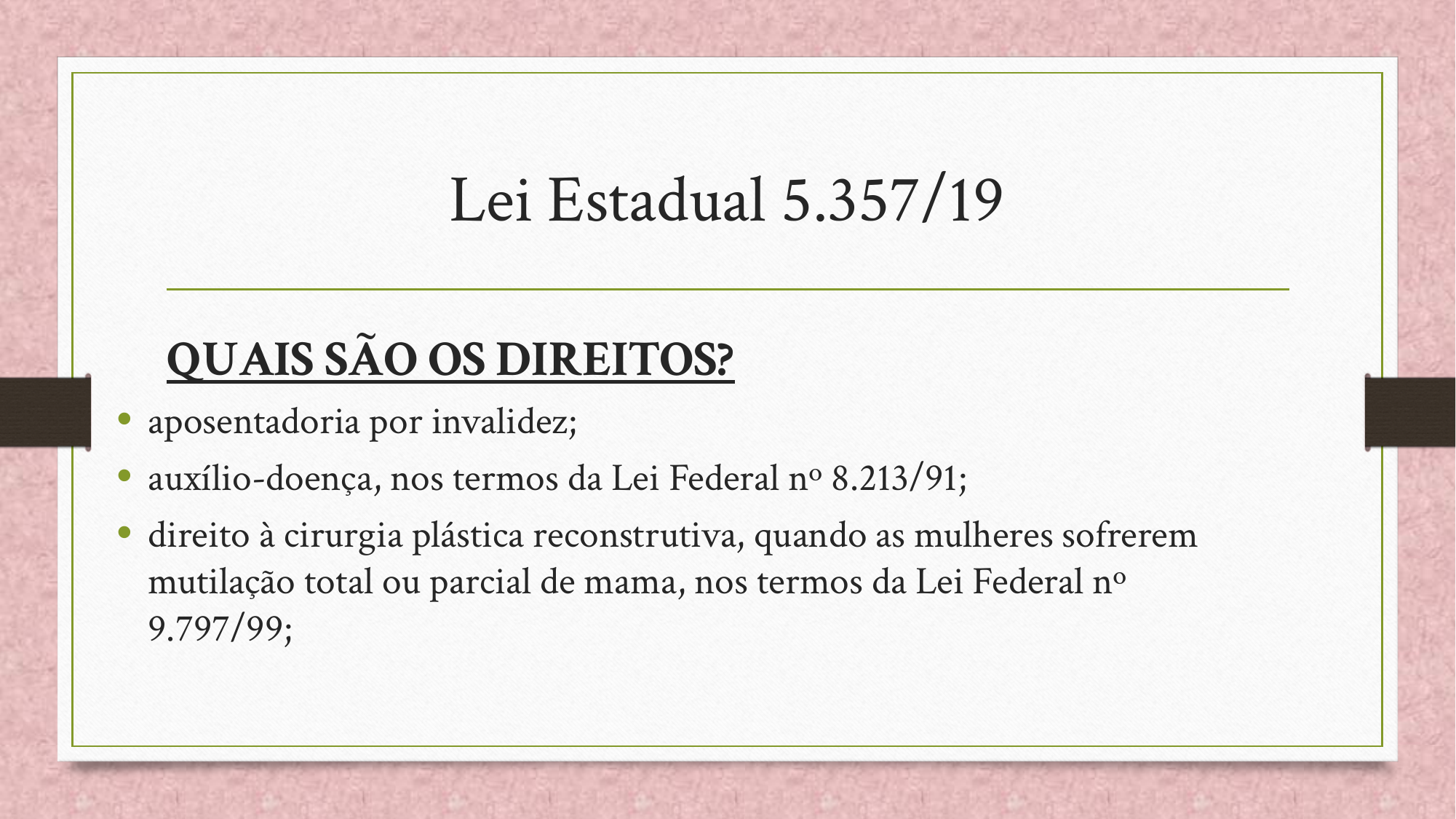

# Lei Estadual 5.357/19
QUAIS SÃO OS DIREITOS?
aposentadoria por invalidez;
auxílio-doença, nos termos da Lei Federal nº 8.213/91;
direito à cirurgia plástica reconstrutiva, quando as mulheres sofrerem mutilação total ou parcial de mama, nos termos da Lei Federal nº 9.797/99;